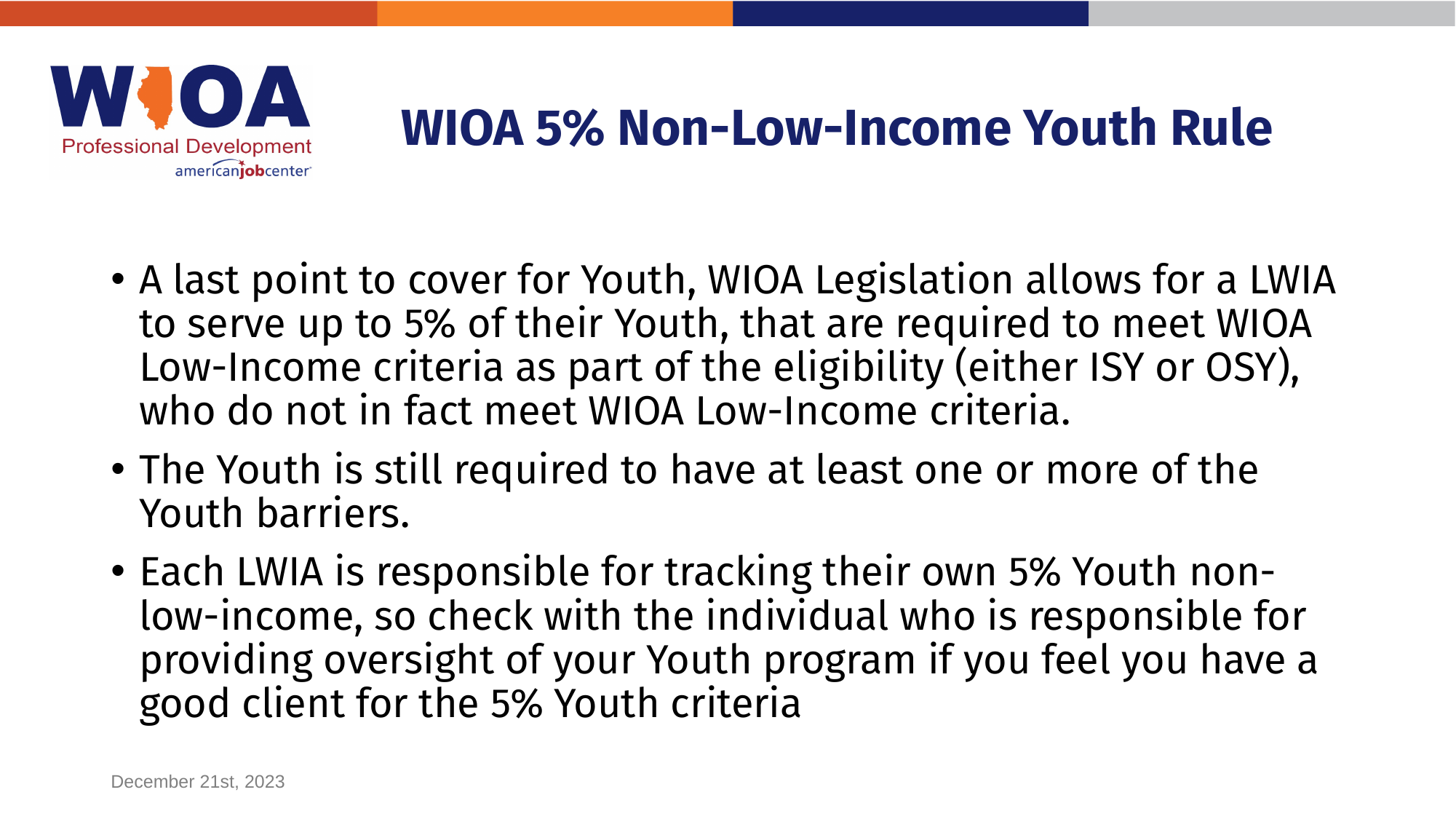

# WIOA 5% Non-Low-Income Youth Rule
A last point to cover for Youth, WIOA Legislation allows for a LWIA to serve up to 5% of their Youth, that are required to meet WIOA Low-Income criteria as part of the eligibility (either ISY or OSY), who do not in fact meet WIOA Low-Income criteria.
The Youth is still required to have at least one or more of the Youth barriers.
Each LWIA is responsible for tracking their own 5% Youth non-low-income, so check with the individual who is responsible for providing oversight of your Youth program if you feel you have a good client for the 5% Youth criteria

December 21st, 2023